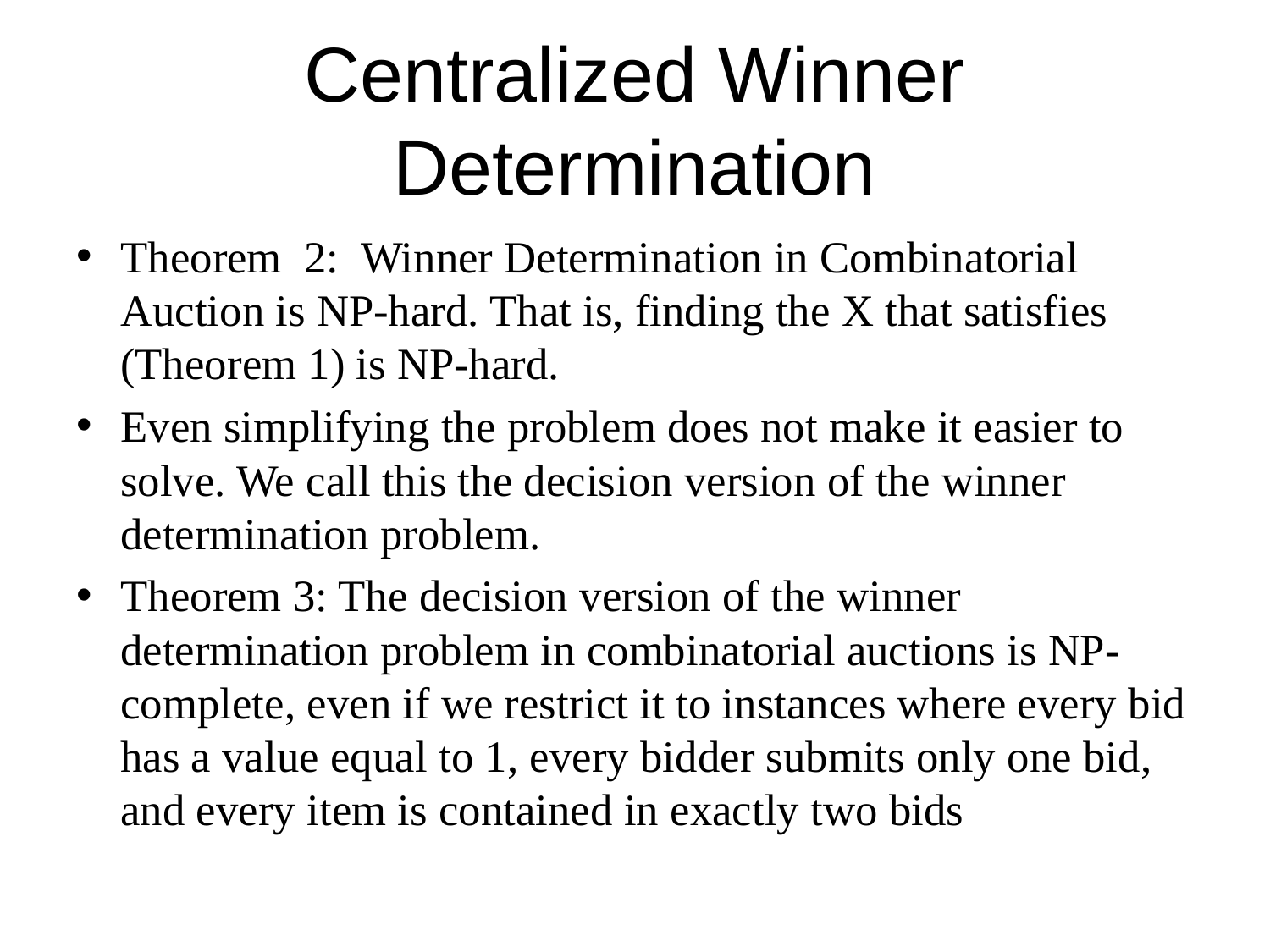

# Centralized Winner Determination
Theorem  2:  Winner Determination in Combinatorial Auction is NP-hard. That is, finding the X that satisfies (Theorem 1) is NP-hard.
Even simplifying the problem does not make it easier to solve. We call this the decision version of the winner determination problem.
Theorem 3: The decision version of the winner determination problem in combinatorial auctions is NP-complete, even if we restrict it to instances where every bid has a value equal to 1, every bidder submits only one bid, and every item is contained in exactly two bids